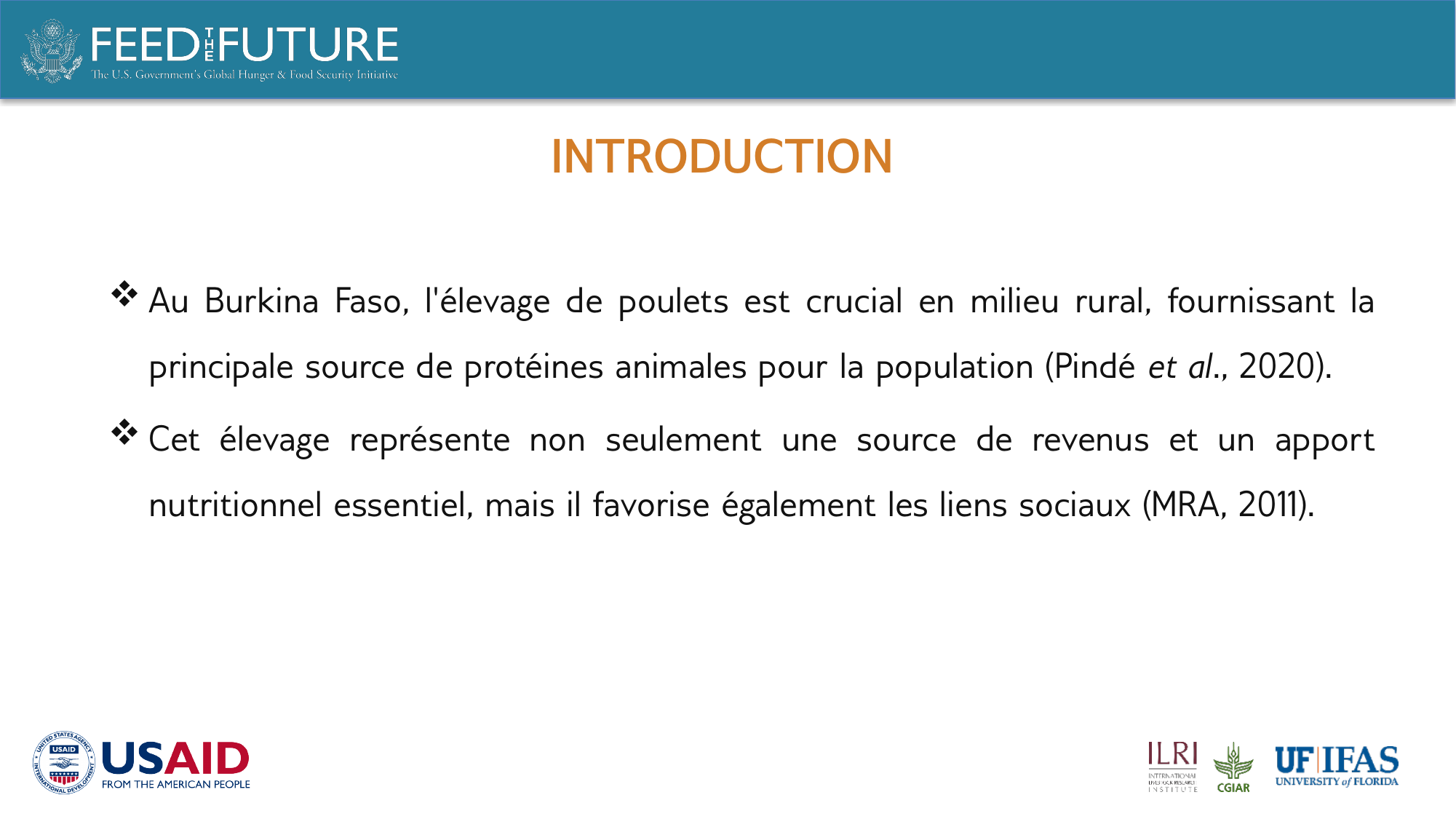

# INTRODUCTION
Au Burkina Faso, l'élevage de poulets est crucial en milieu rural, fournissant la principale source de protéines animales pour la population (Pindé et al., 2020).
Cet élevage représente non seulement une source de revenus et un apport nutritionnel essentiel, mais il favorise également les liens sociaux (MRA, 2011).